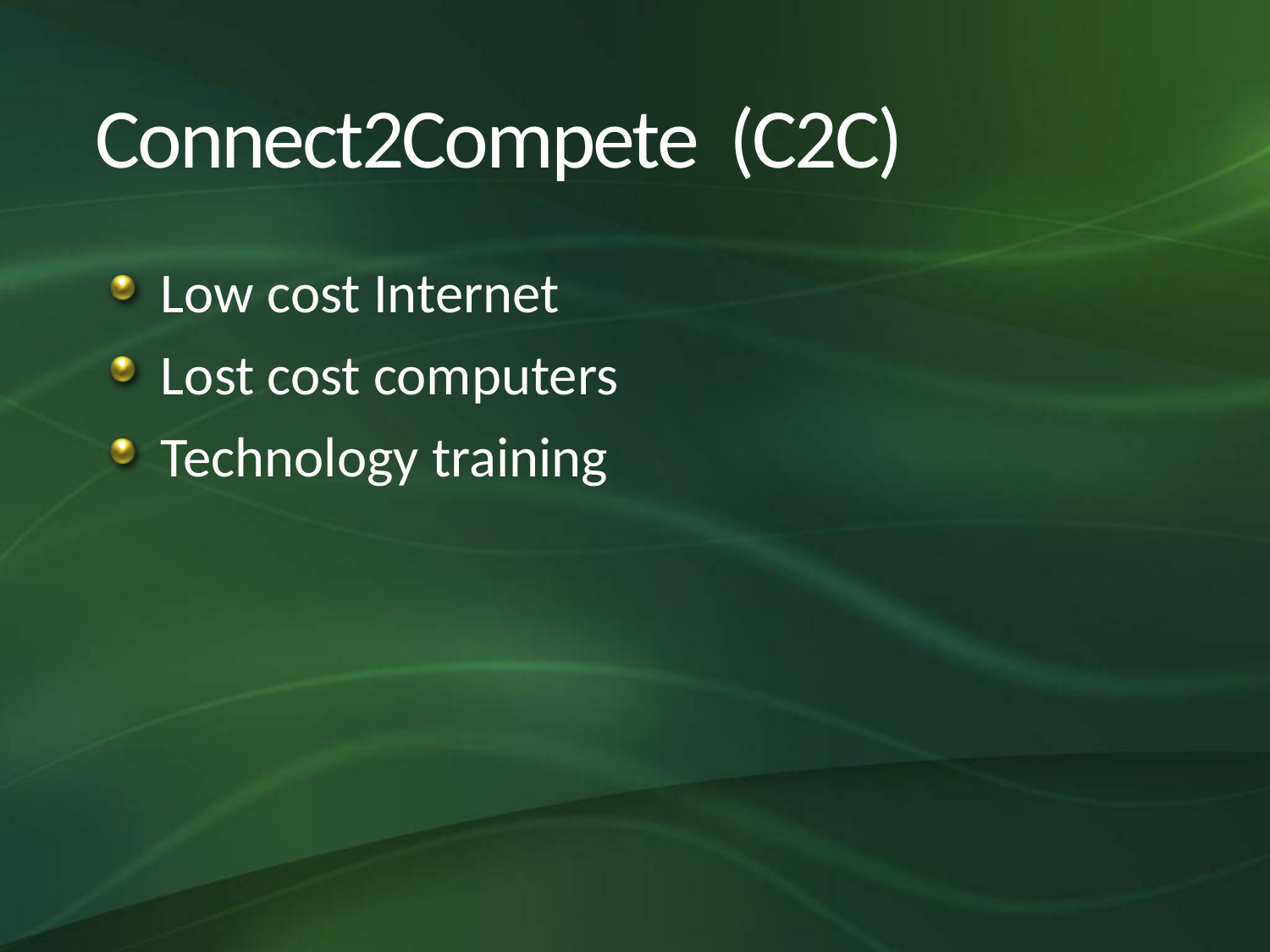

# Connect2Compete  (C2C)
Low cost Internet
Lost cost computers
Technology training